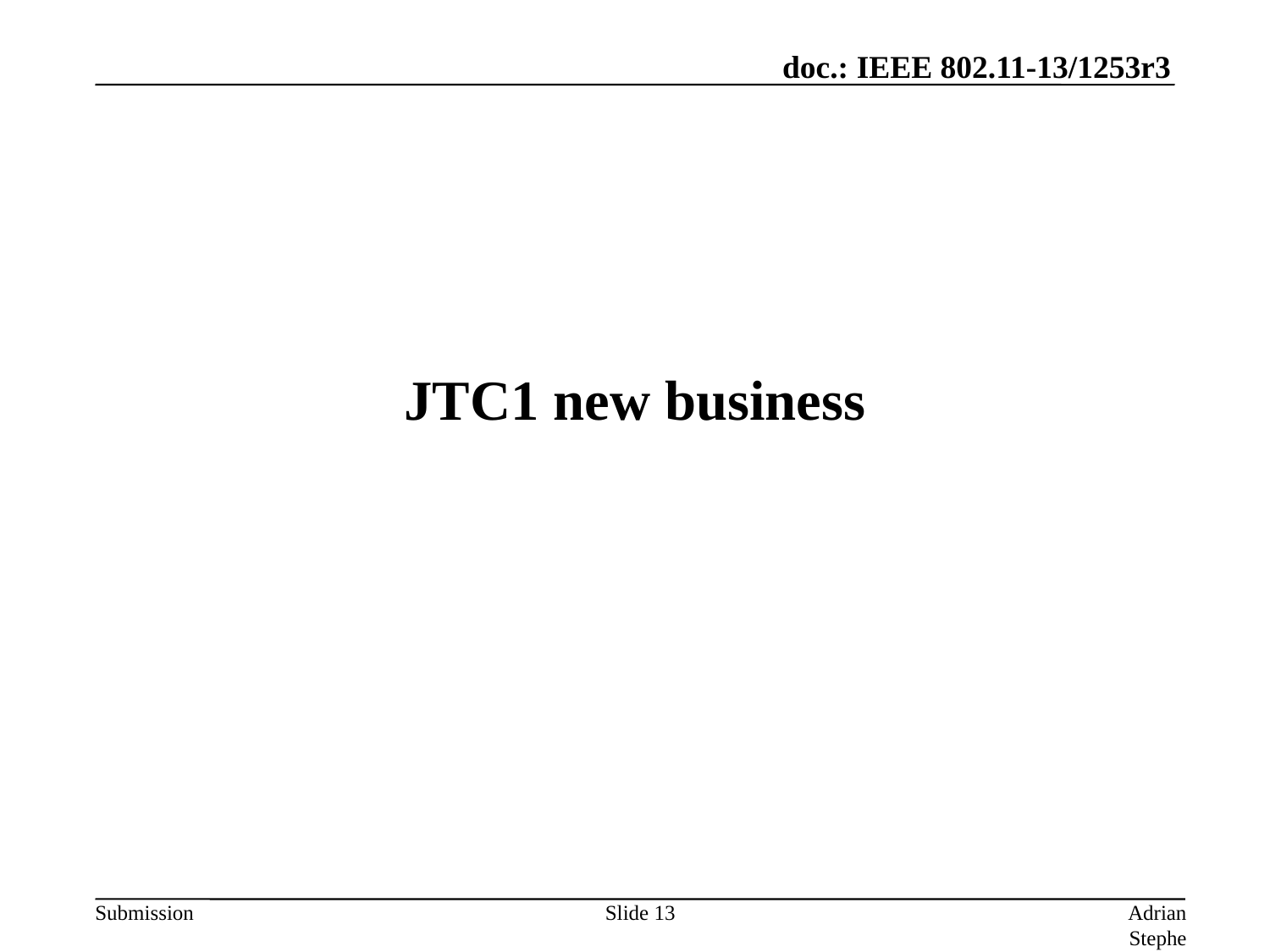

# JTC1 new business
Slide 13
Adrian Stephens, Intel Corporation